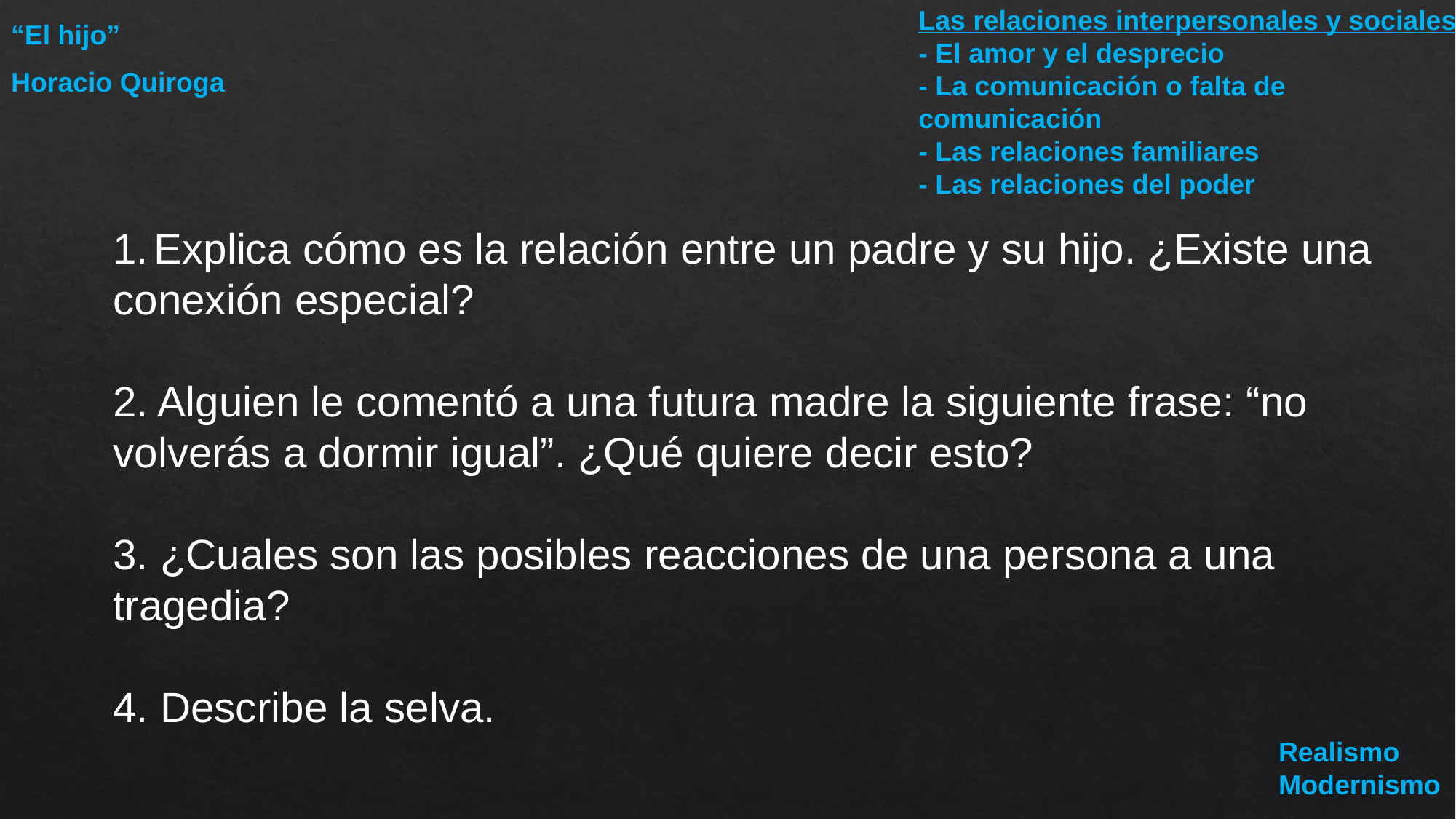

Las relaciones interpersonales y sociales
- El amor y el desprecio
- La comunicación o falta de comunicación
- Las relaciones familiares
- Las relaciones del poder

“El hijo”
Horacio Quiroga
Explica cómo es la relación entre un padre y su hijo. ¿Existe una
conexión especial?

2. Alguien le comentó a una futura madre la siguiente frase: “no
volverás a dormir igual”. ¿Qué quiere decir esto?

3. ¿Cuales son las posibles reacciones de una persona a una
tragedia?

4. Describe la selva.
Realismo
Modernismo